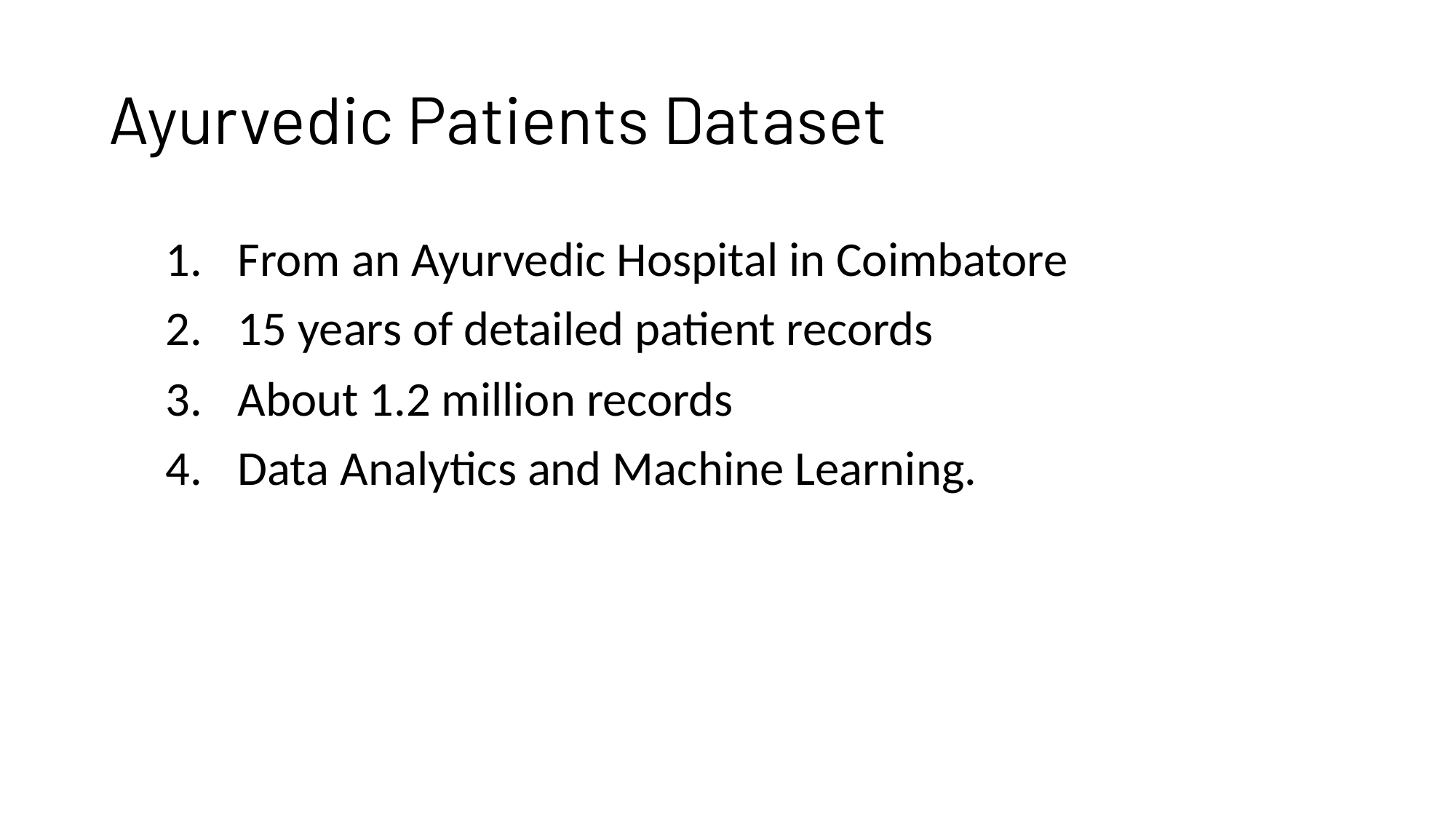

# Ayurvedic Patients Dataset
 From an Ayurvedic Hospital in Coimbatore
 15 years of detailed patient records
 About 1.2 million records
 Data Analytics and Machine Learning.